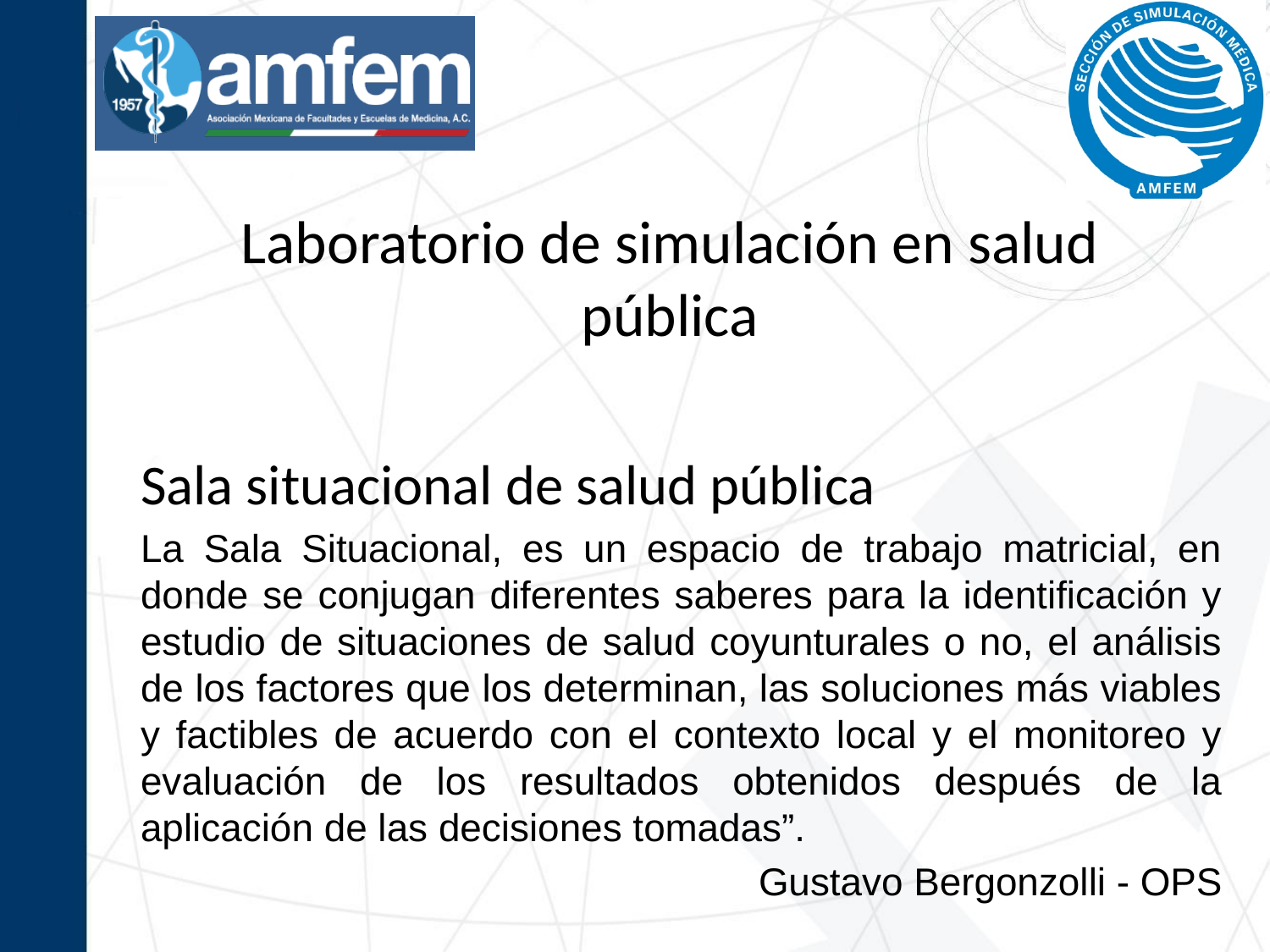

# Laboratorio de simulación en salud pública
Sala situacional de salud pública
La Sala Situacional, es un espacio de trabajo matricial, en donde se conjugan diferentes saberes para la identificación y estudio de situaciones de salud coyunturales o no, el análisis de los factores que los determinan, las soluciones más viables y factibles de acuerdo con el contexto local y el monitoreo y evaluación de los resultados obtenidos después de la aplicación de las decisiones tomadas”.
Gustavo Bergonzolli - OPS